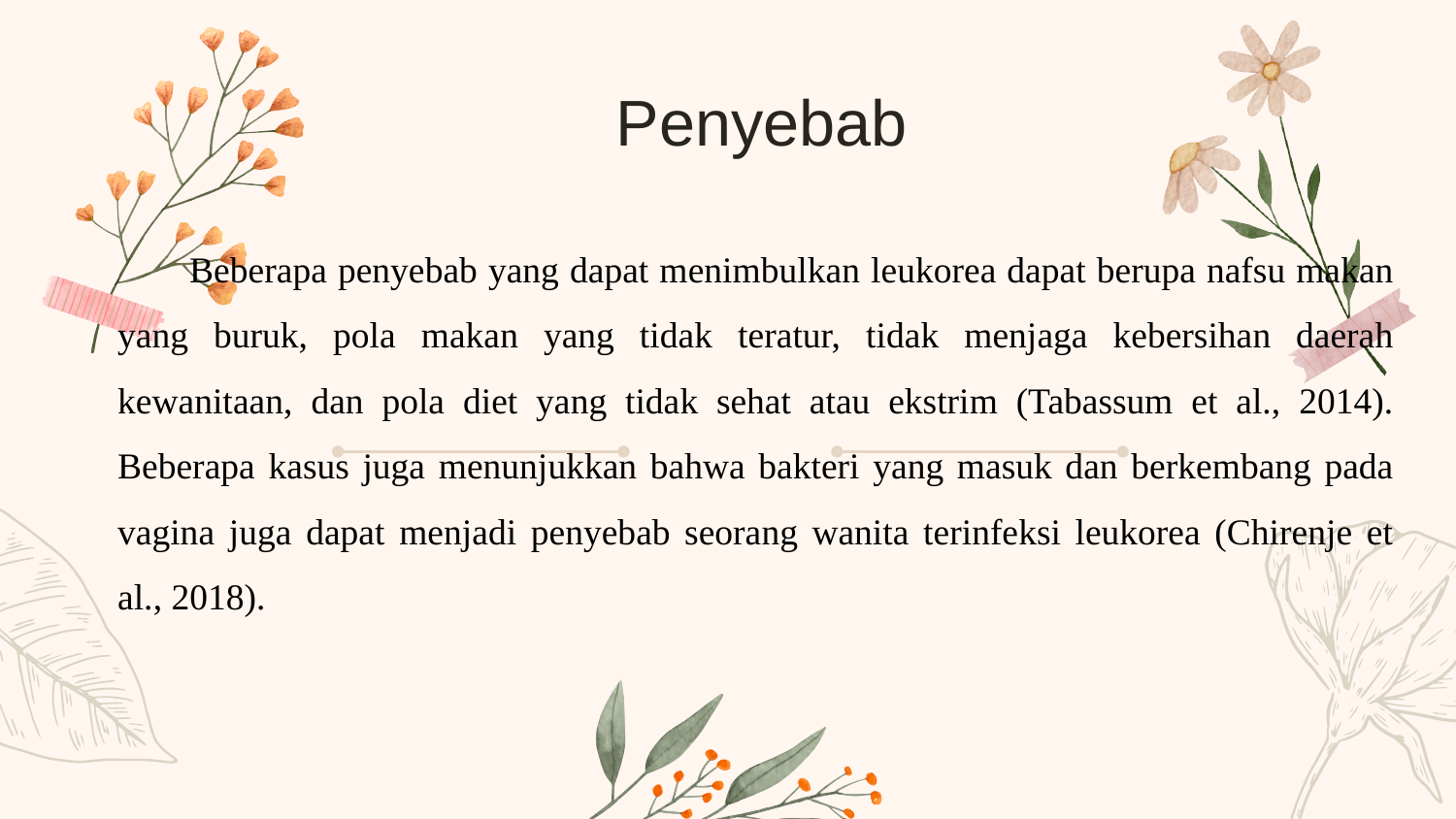

Penyebab
Beberapa penyebab yang dapat menimbulkan leukorea dapat berupa nafsu makan yang buruk, pola makan yang tidak teratur, tidak menjaga kebersihan daerah kewanitaan, dan pola diet yang tidak sehat atau ekstrim (Tabassum et al., 2014). Beberapa kasus juga menunjukkan bahwa bakteri yang masuk dan berkembang pada vagina juga dapat menjadi penyebab seorang wanita terinfeksi leukorea (Chirenje et al., 2018).